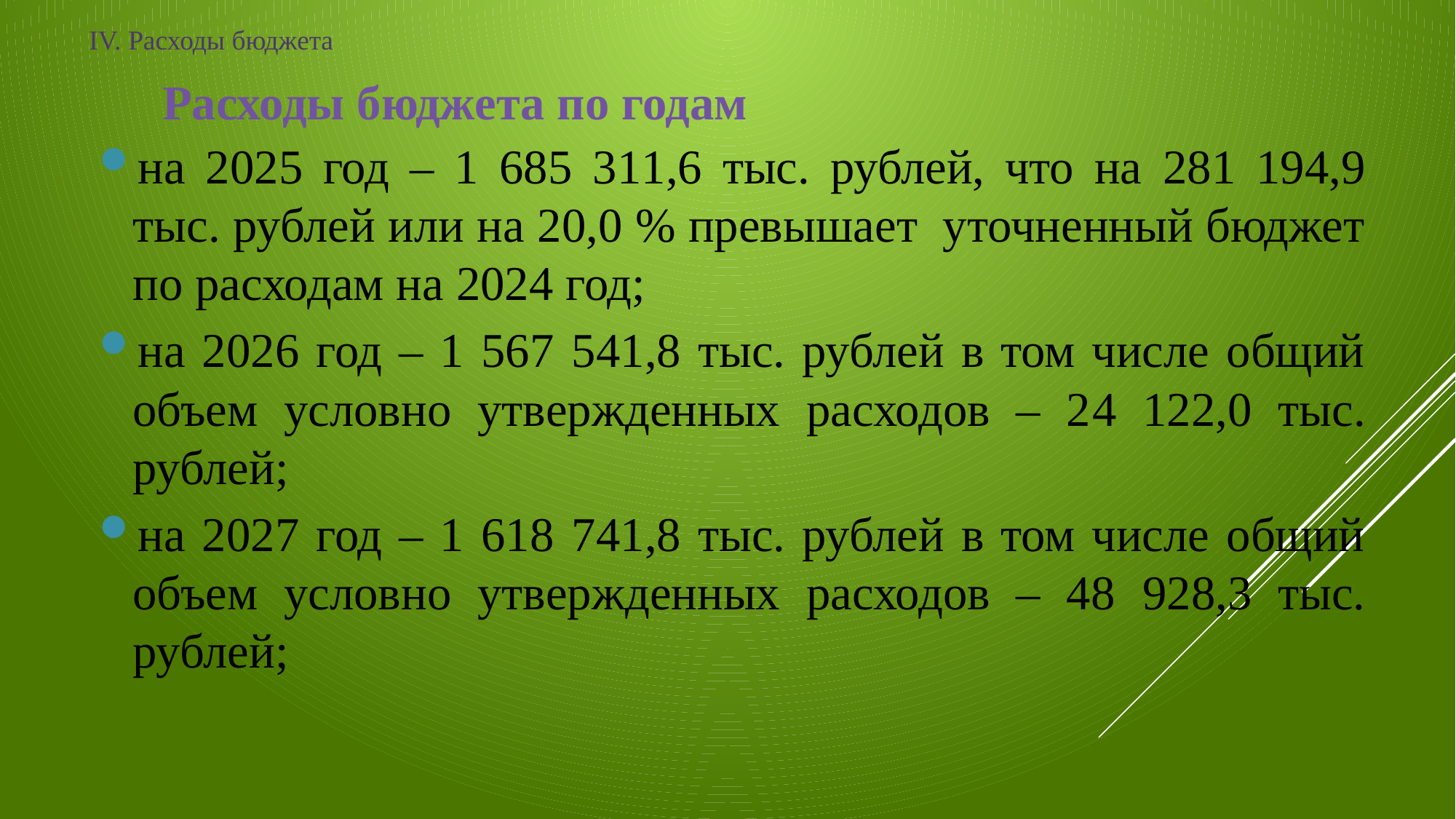

IV. Расходы бюджета
      Расходы бюджета по годам
на 2025 год – 1 685 311,6 тыс. рублей, что на 281 194,9 тыс. рублей или на 20,0 % превышает  уточненный бюджет по расходам на 2024 год;
на 2026 год – 1 567 541,8 тыс. рублей в том числе общий объем условно утвержденных расходов – 24 122,0 тыс. рублей;
на 2027 год – 1 618 741,8 тыс. рублей в том числе общий объем условно утвержденных расходов – 48 928,3 тыс. рублей;